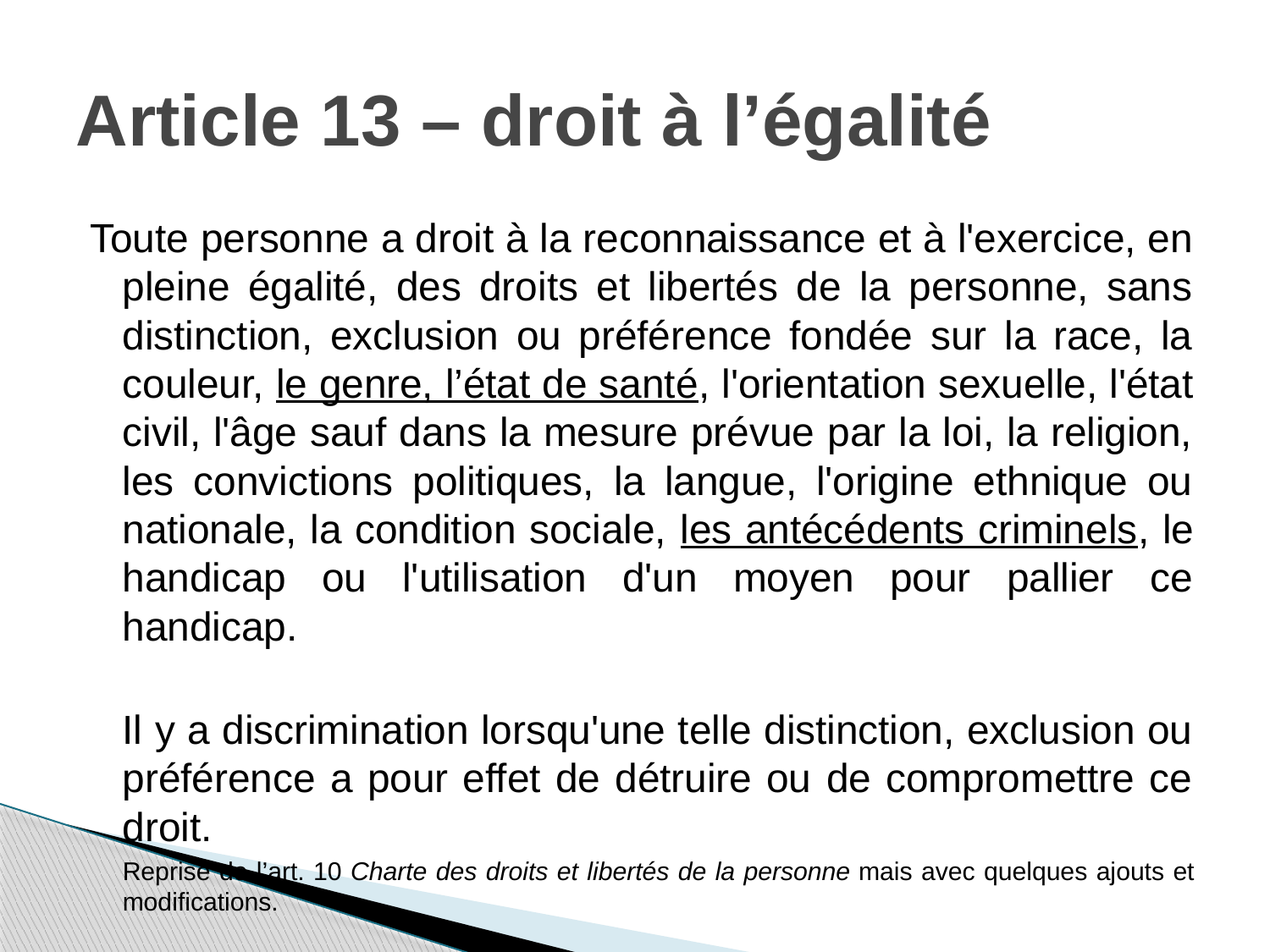

# Article 13 – droit à l’égalité
Toute personne a droit à la reconnaissance et à l'exercice, en pleine égalité, des droits et libertés de la personne, sans distinction, exclusion ou préférence fondée sur la race, la couleur, le genre, l’état de santé, l'orientation sexuelle, l'état civil, l'âge sauf dans la mesure prévue par la loi, la religion, les convictions politiques, la langue, l'origine ethnique ou nationale, la condition sociale, les antécédents criminels, le handicap ou l'utilisation d'un moyen pour pallier ce handicap.
Il y a discrimination lorsqu'une telle distinction, exclusion ou préférence a pour effet de détruire ou de compromettre ce droit.
		Reprise de l’art. 10 Charte des droits et libertés de la personne mais avec quelques ajouts et modifications.